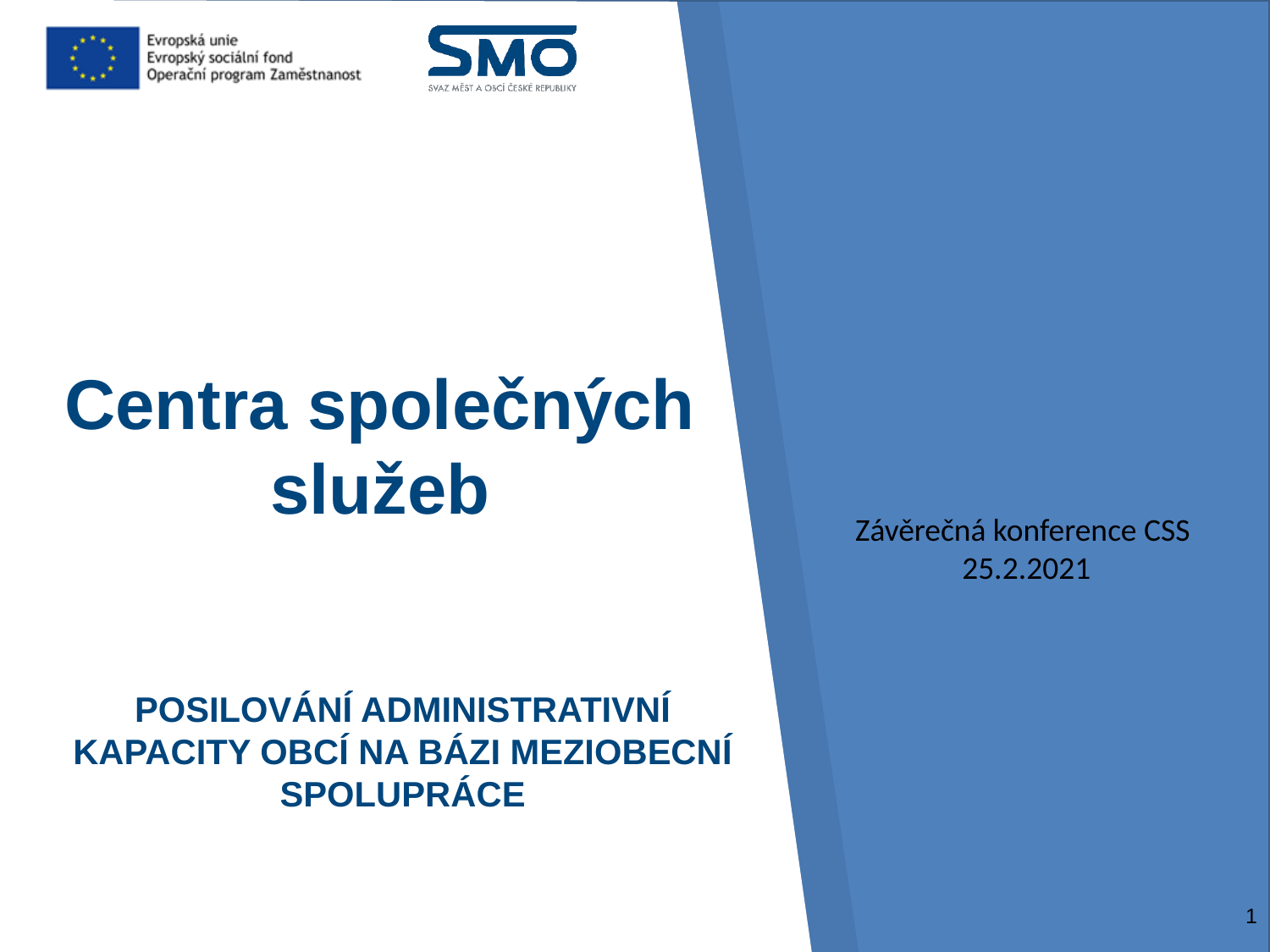

Centra společných služeb
Závěrečná konference CSS
25.2.2021
# Posilování administrativní kapacity obcí na bázi meziobecní spolupráce
1